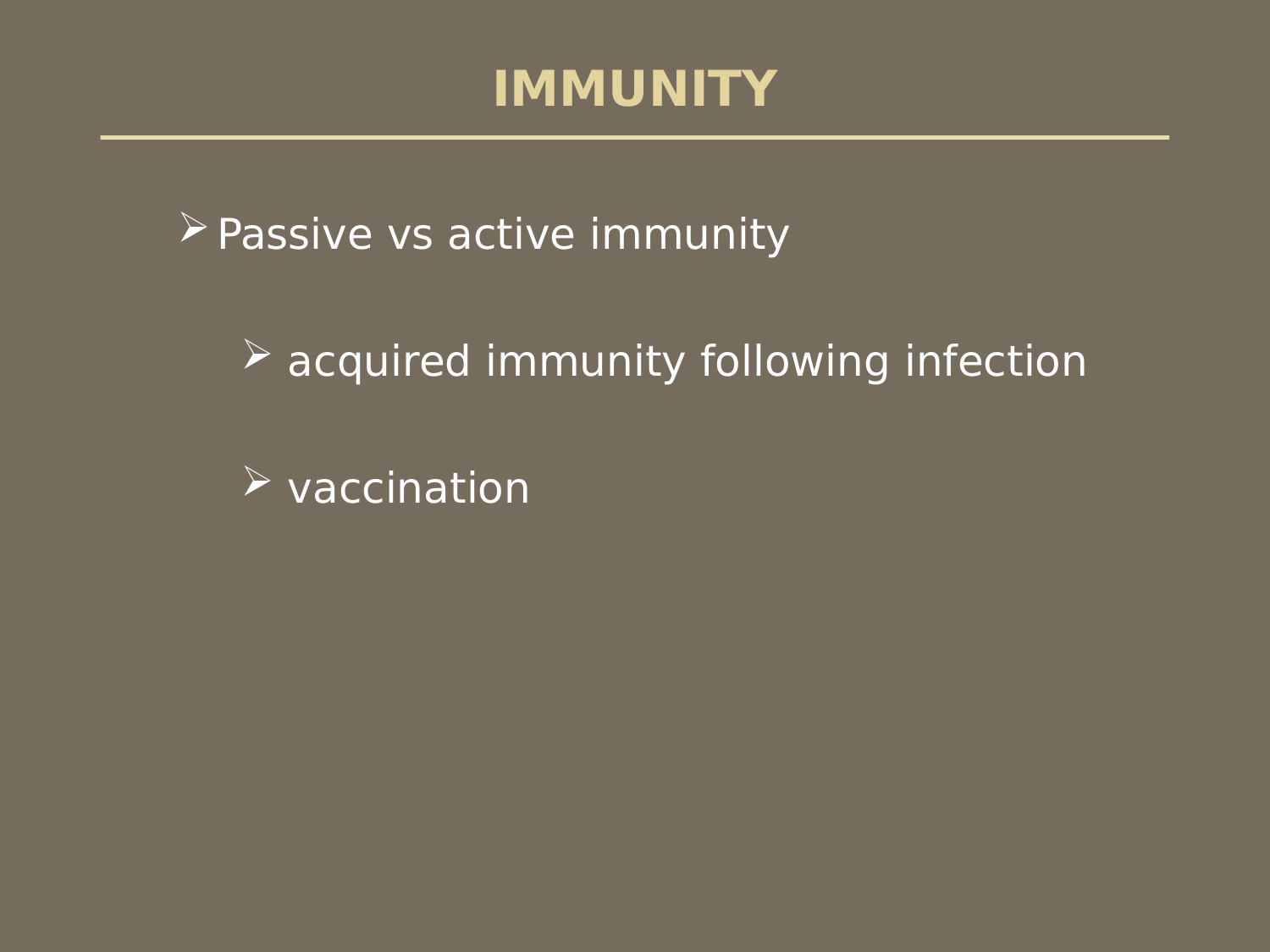

# IMMUNITY

Passive vs active immunity

 acquired immunity following infection

 vaccination